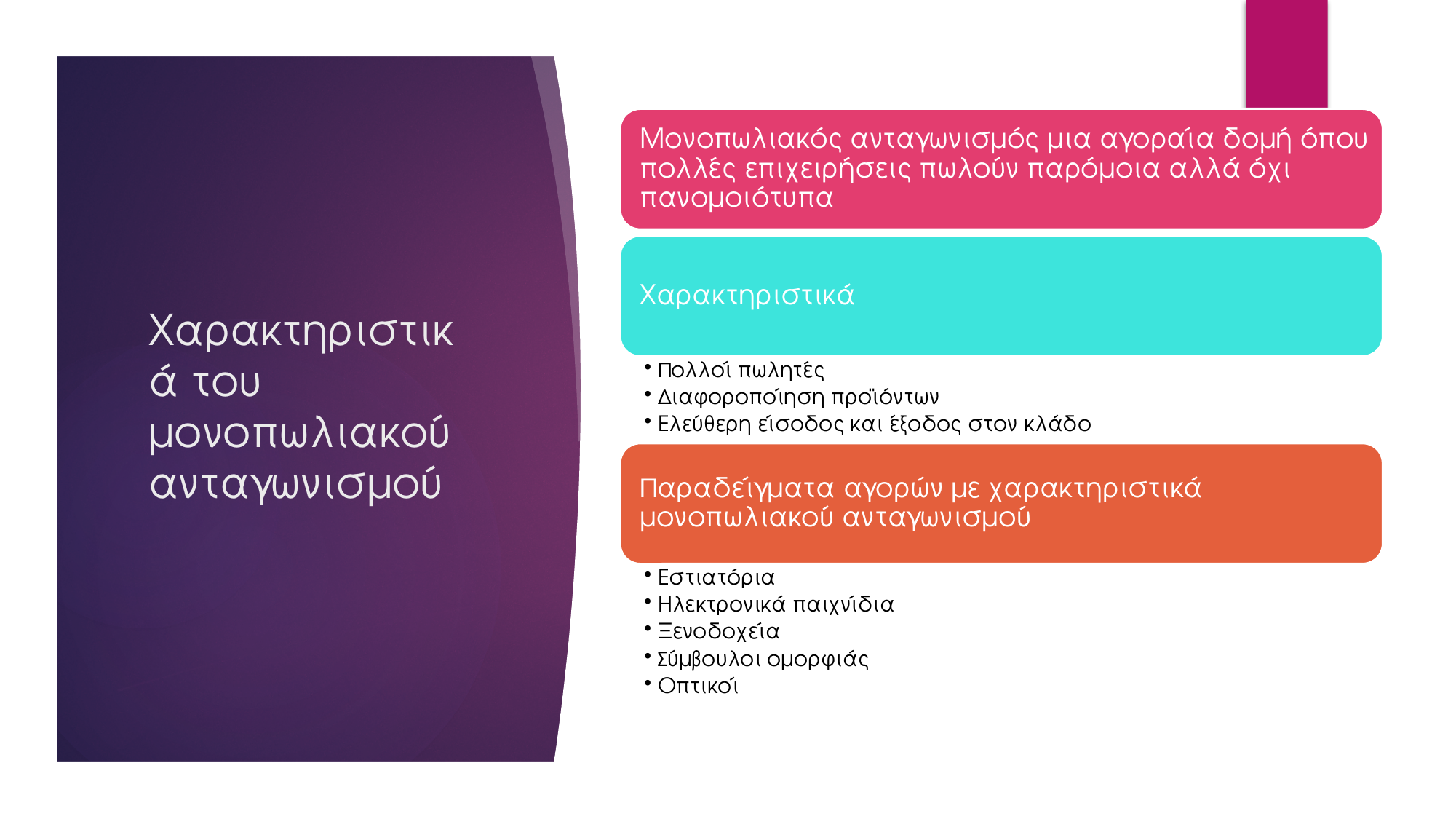

Μονοπωλιακός ανταγωνισμός μια αγοραία δομή όπου πολλές επιχειρήσεις πωλούν παρόμοια αλλά όχι πανομοιότυπα
Χαρακτηριστικά
Πολλοί πωλητές
Διαφοροποίηση προϊόντων
Ελεύθερη είσοδος και έξοδος στον κλάδο
Παραδείγματα αγορών με χαρακτηριστικά μονοπωλιακού ανταγωνισμού
Εστιατόρια
Ηλεκτρονικά παιχνίδια
Ξενοδοχεία
Σύμβουλοι ομορφιάς
Οπτικοί
# Χαρακτηριστικά του μονοπωλιακού ανταγωνισμού